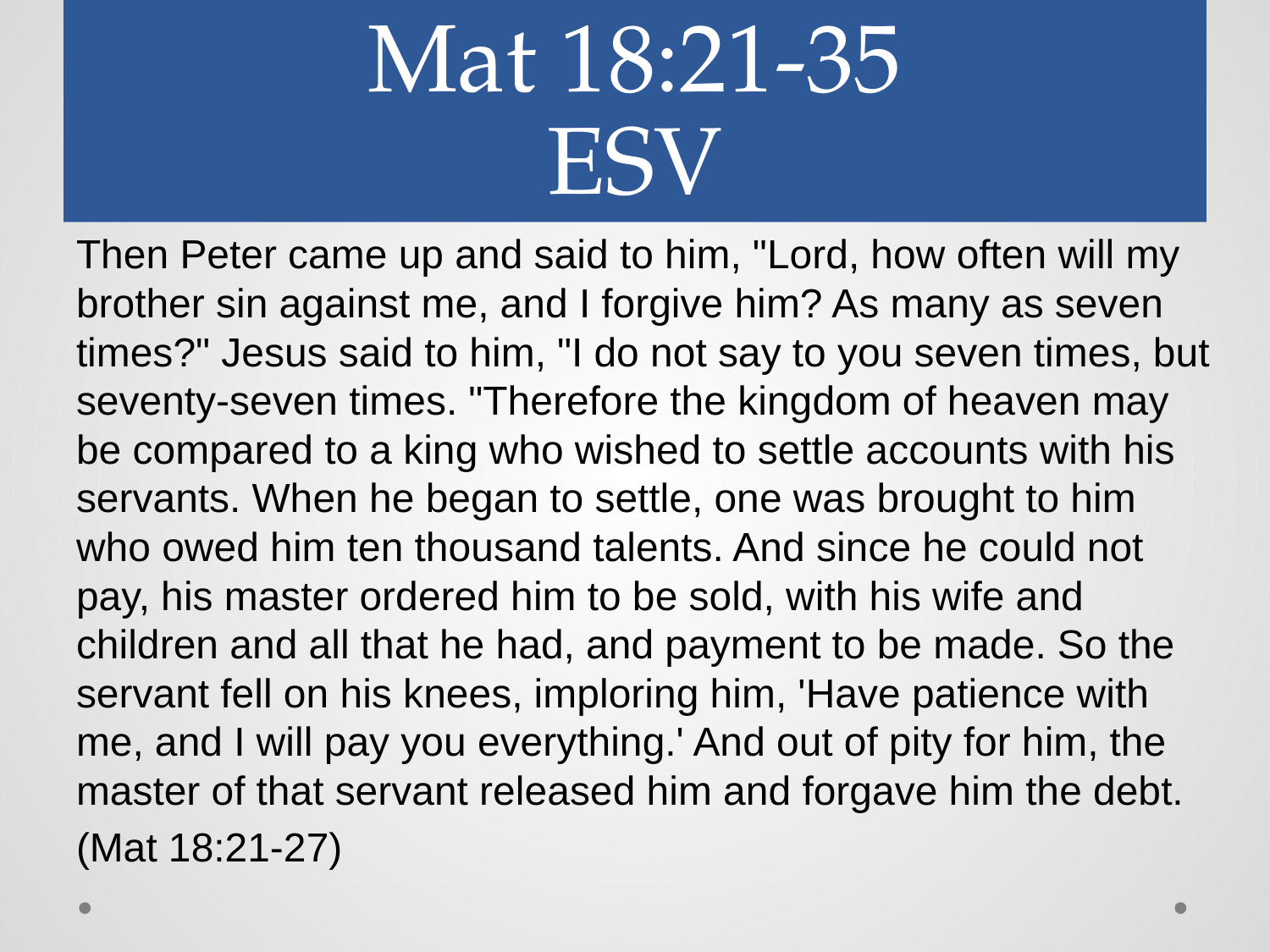

# Mat 18:21-35 ESV
Then Peter came up and said to him, "Lord, how often will my brother sin against me, and I forgive him? As many as seven times?" Jesus said to him, "I do not say to you seven times, but seventy-seven times. "Therefore the kingdom of heaven may be compared to a king who wished to settle accounts with his servants. When he began to settle, one was brought to him who owed him ten thousand talents. And since he could not pay, his master ordered him to be sold, with his wife and children and all that he had, and payment to be made. So the servant fell on his knees, imploring him, 'Have patience with me, and I will pay you everything.' And out of pity for him, the master of that servant released him and forgave him the debt.
(Mat 18:21-27)